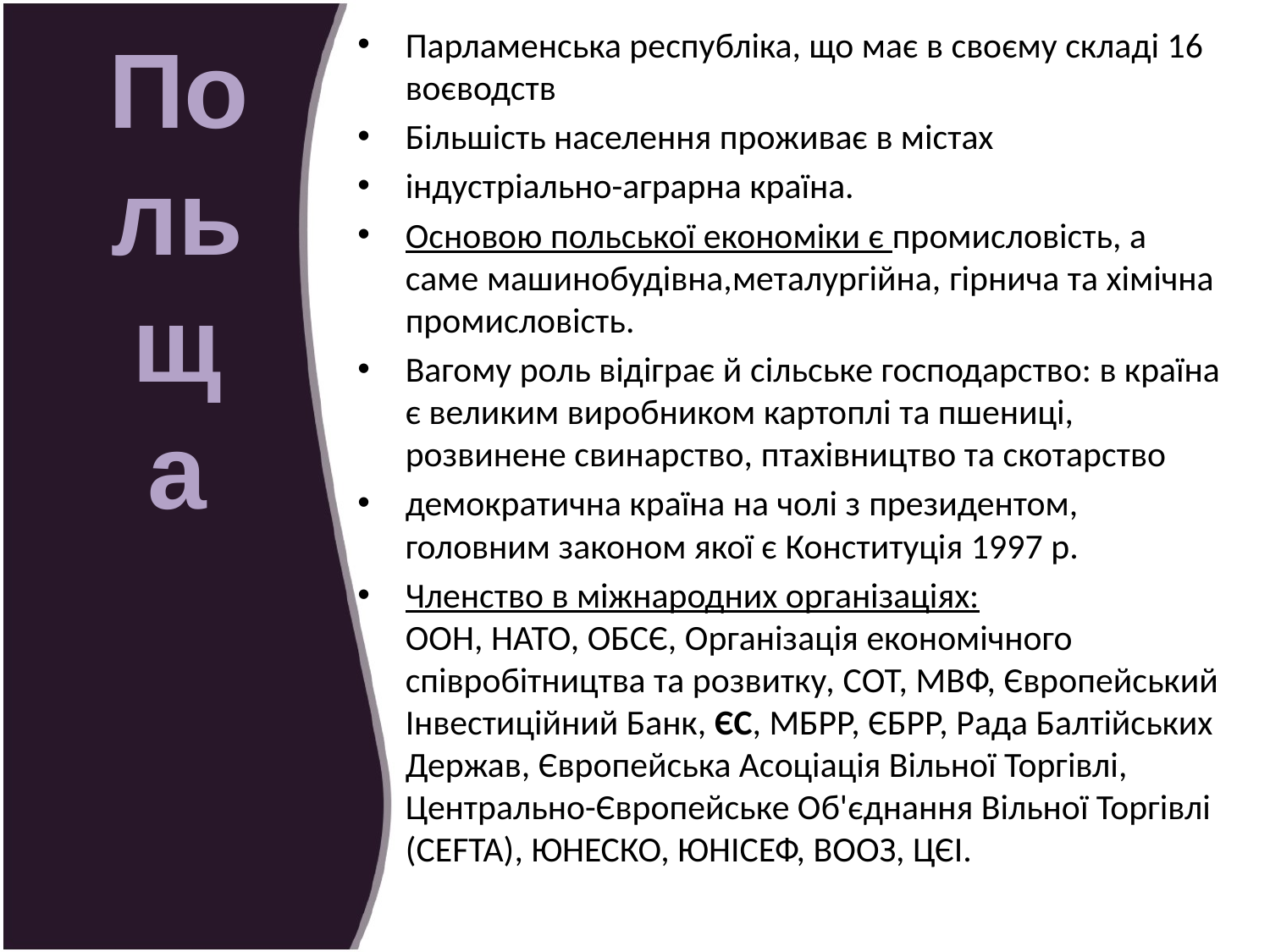

Парламенська республіка, що має в своєму складі 16 воєводств
Більшість населення проживає в містах
індустріально-аграрна країна.
Основою польської економіки є промисловість, а саме машинобудівна,металургійна, гірнича та хімічна промисловість.
Вагому роль відіграє й сільське господарство: в країна є великим виробником картоплі та пшениці, розвинене свинарство, птахівництво та скотарство
демократична країна на чолі з президентом, головним законом якої є Конституція 1997 р.
Членство в міжнародних організаціях: ООН, НАТО, ОБСЄ, Організація економічного співробітництва та розвитку, СОТ, МВФ, Європейський Інвестиційний Банк, ЄС, МБРР, ЄБРР, Рада Балтійських Держав, Європейська Асоціація Вільної Торгівлі, Центрально-Європейське Об'єднання Вільної Торгівлі (CEFTA), ЮНЕСКО, ЮНІСЕФ, ВООЗ, ЦЄІ.
Польща